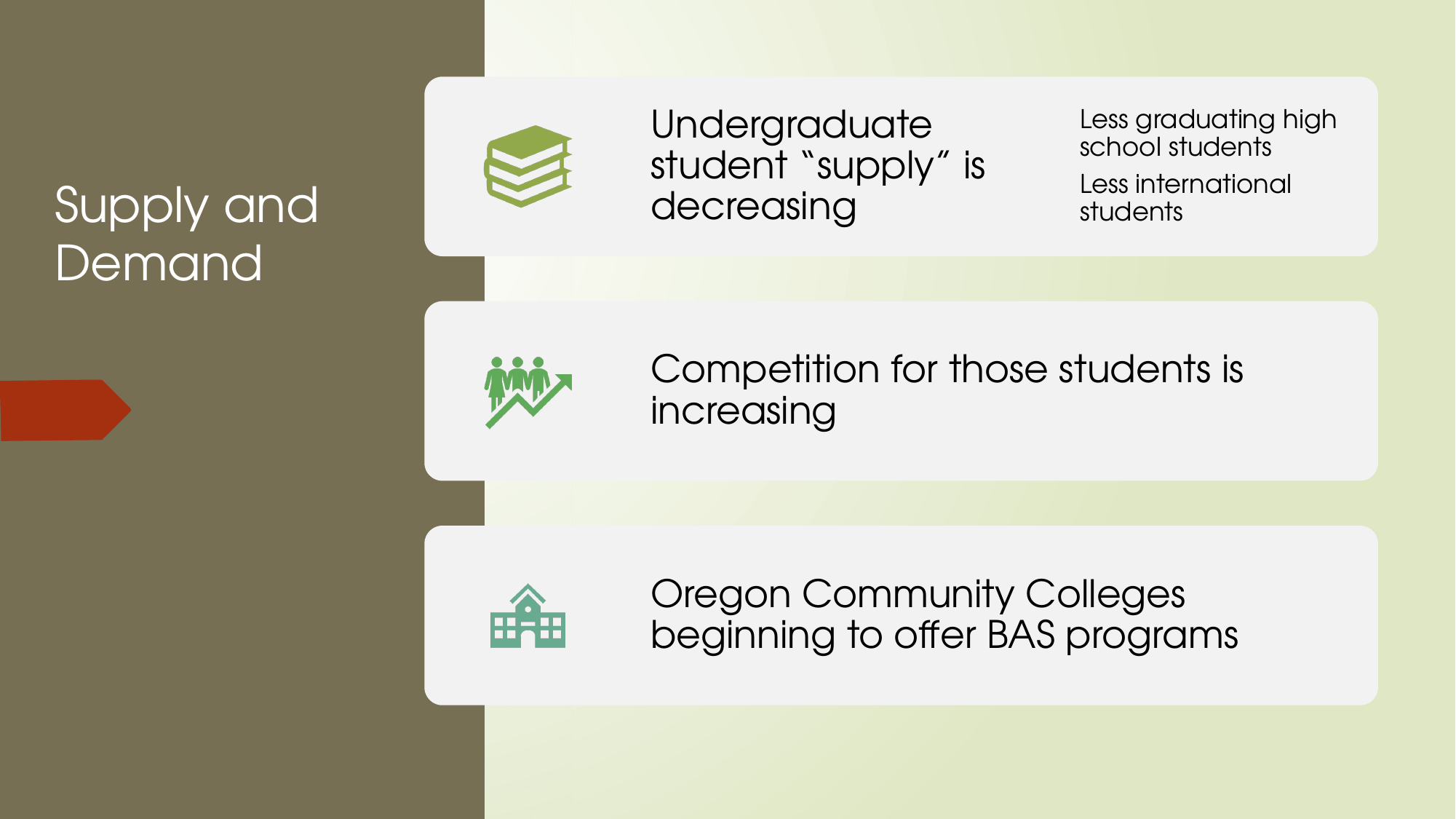

Undergraduate student “supply” is decreasing
Less graduating high school students
Less international students
Competition for those students is increasing
Oregon Community Colleges beginning to offer BAS programs
# Supply and Demand